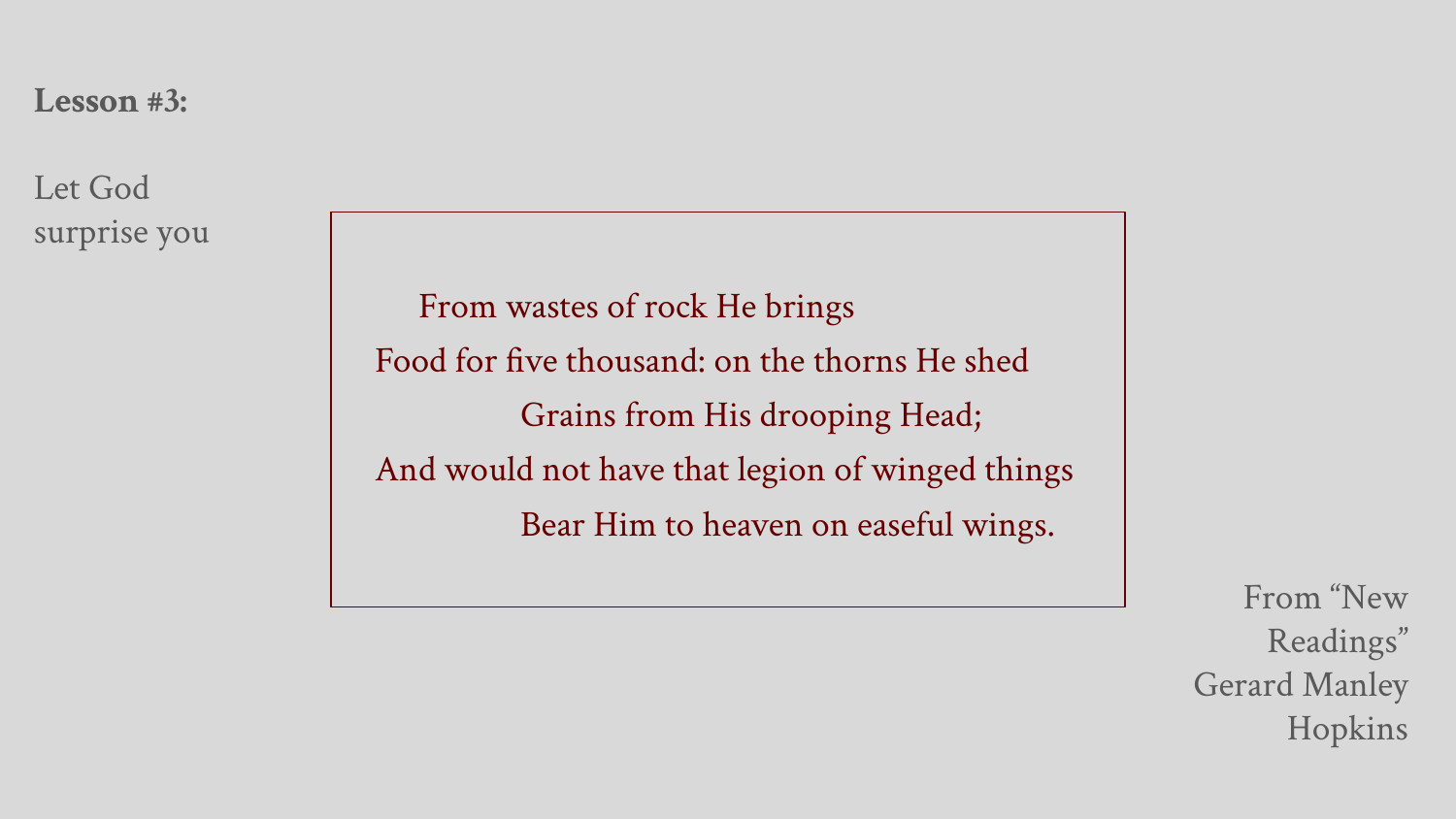

Lesson #3:

Let God surprise you
From wastes of rock He brings
Food for five thousand: on the thorns He shed
	Grains from His drooping Head;
And would not have that legion of winged things
	Bear Him to heaven on easeful wings.
From “New Readings”
Gerard Manley Hopkins